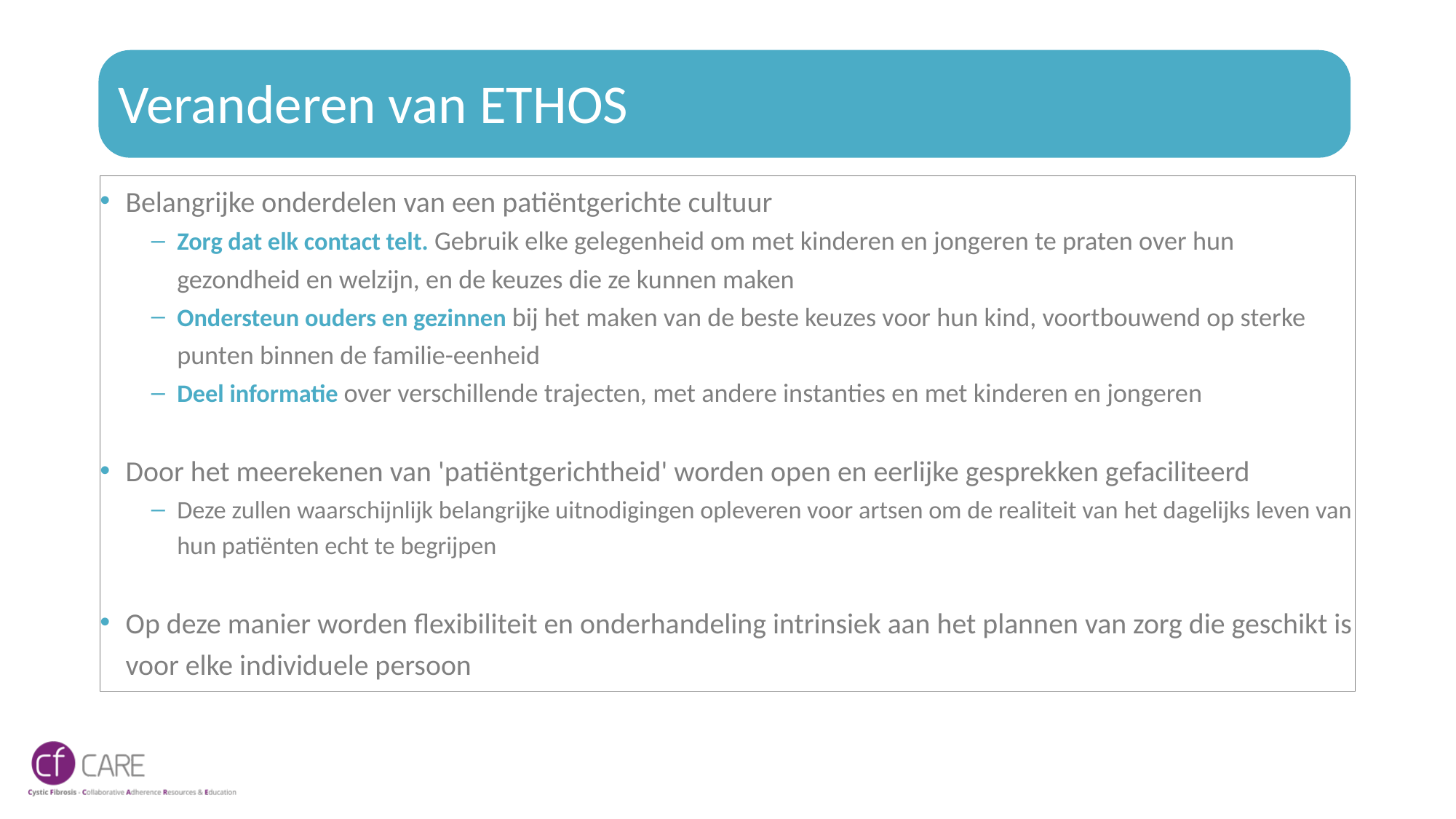

# Veranderen van ETHOS
Belangrijke onderdelen van een patiëntgerichte cultuur
Zorg dat elk contact telt. Gebruik elke gelegenheid om met kinderen en jongeren te praten over hun gezondheid en welzijn, en de keuzes die ze kunnen maken
Ondersteun ouders en gezinnen bij het maken van de beste keuzes voor hun kind, voortbouwend op sterke punten binnen de familie-eenheid
Deel informatie over verschillende trajecten, met andere instanties en met kinderen en jongeren

Door het meerekenen van 'patiëntgerichtheid' worden open en eerlijke gesprekken gefaciliteerd
Deze zullen waarschijnlijk belangrijke uitnodigingen opleveren voor artsen om de realiteit van het dagelijks leven van hun patiënten echt te begrijpen

Op deze manier worden flexibiliteit en onderhandeling intrinsiek aan het plannen van zorg die geschikt is voor elke individuele persoon